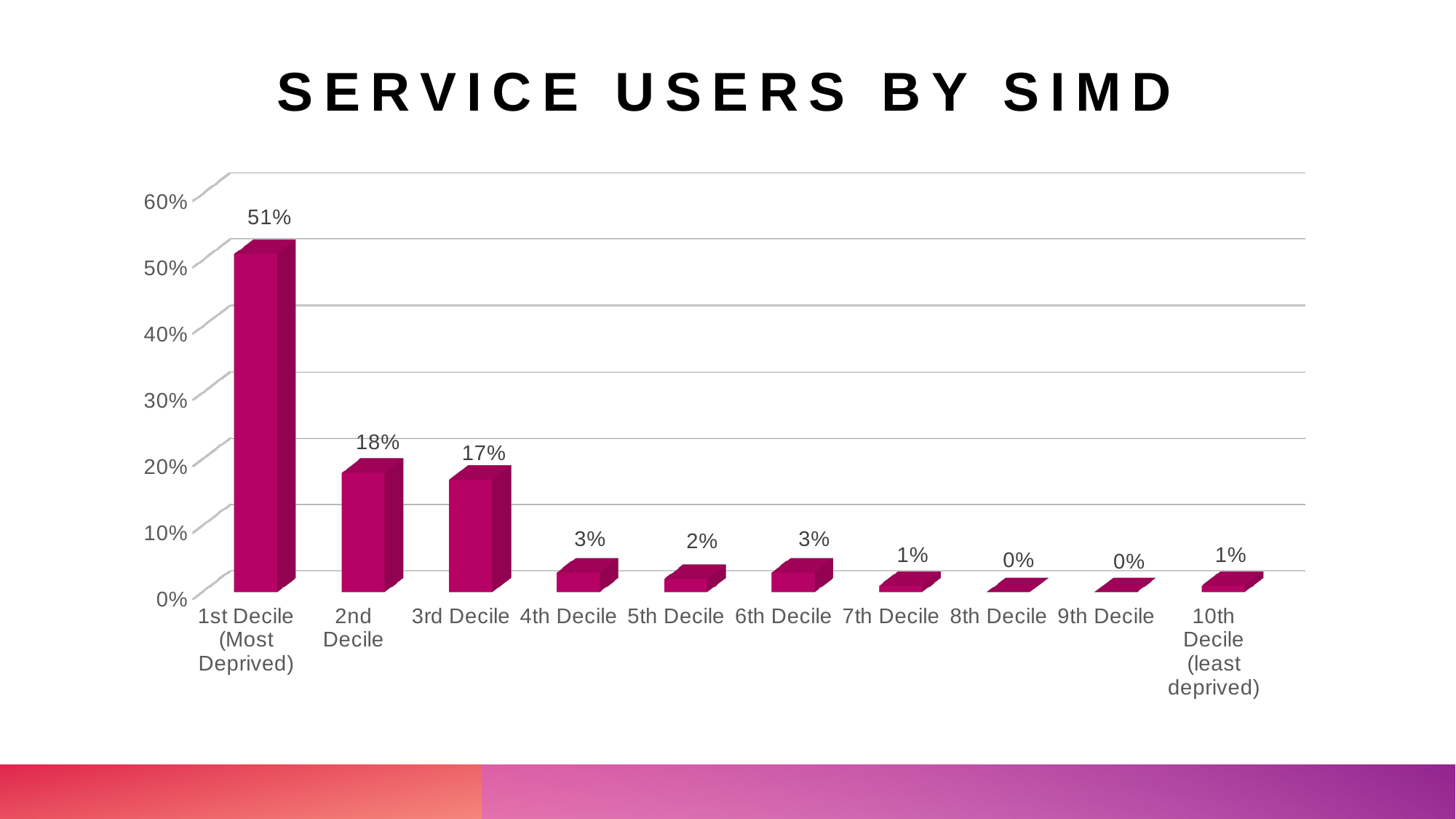

# SERVICE USERS BY SIMD

[unsupported chart]